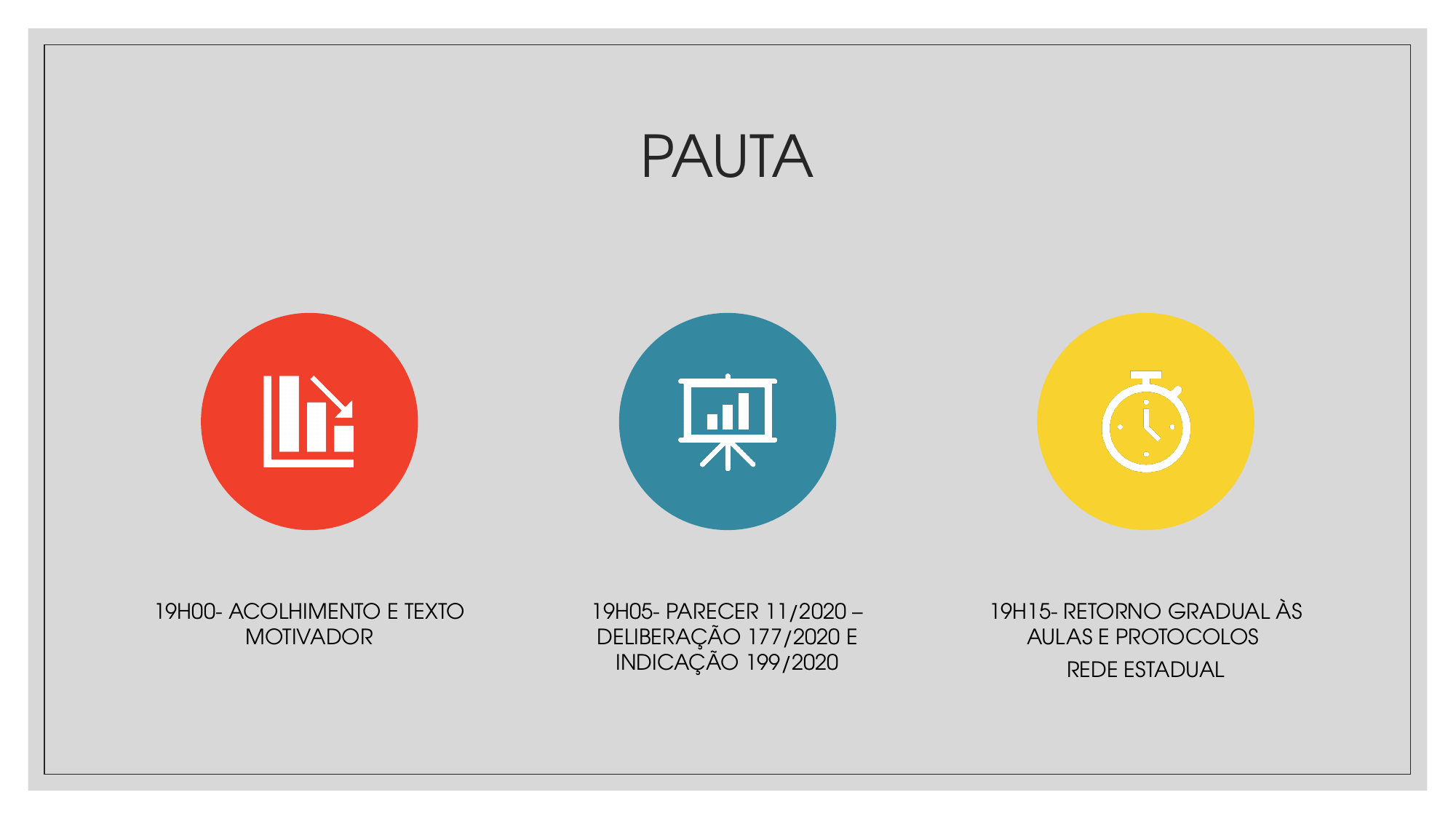

# PAUTA
19H00- acolhimento e texto motivador
19H05- parecer 11/2020 – deliberação 177/2020 e indicação 199/2020
19h15- RETORNO GRADUAL ÀS AULAS E PROTOCOLOS
REDE ESTADUAL